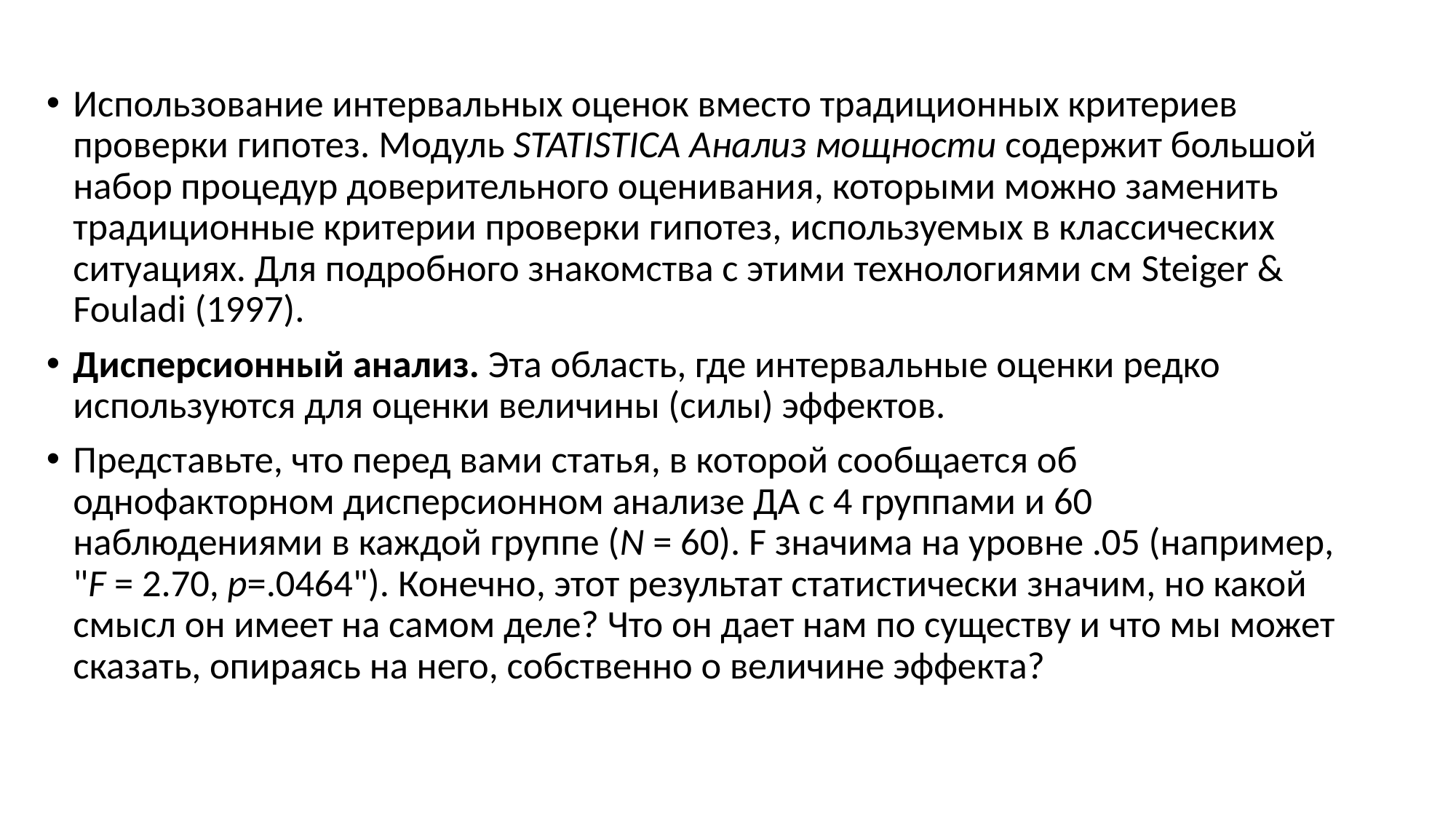

Использование интервальных оценок вместо традиционных критериев проверки гипотез. Модуль STATISTICA Анализ мощности содержит большой набор процедур доверительного оценивания, которыми можно заменить традиционные критерии проверки гипотез, используемых в классических ситуациях. Для подробного знакомства с этими технологиями см Steiger & Fouladi (1997).
Дисперсионный анализ. Эта область, где интервальные оценки редко используются для оценки величины (силы) эффектов.
Представьте, что перед вами статья, в которой сообщается об однофакторном дисперсионном анализе ДА с 4 группами и 60 наблюдениями в каждой группе (N = 60). F значима на уровне .05 (например, "F = 2.70, p=.0464"). Конечно, этот результат статистически значим, но какой смысл он имеет на самом деле? Что он дает нам по существу и что мы может сказать, опираясь на него, собственно о величине эффекта?